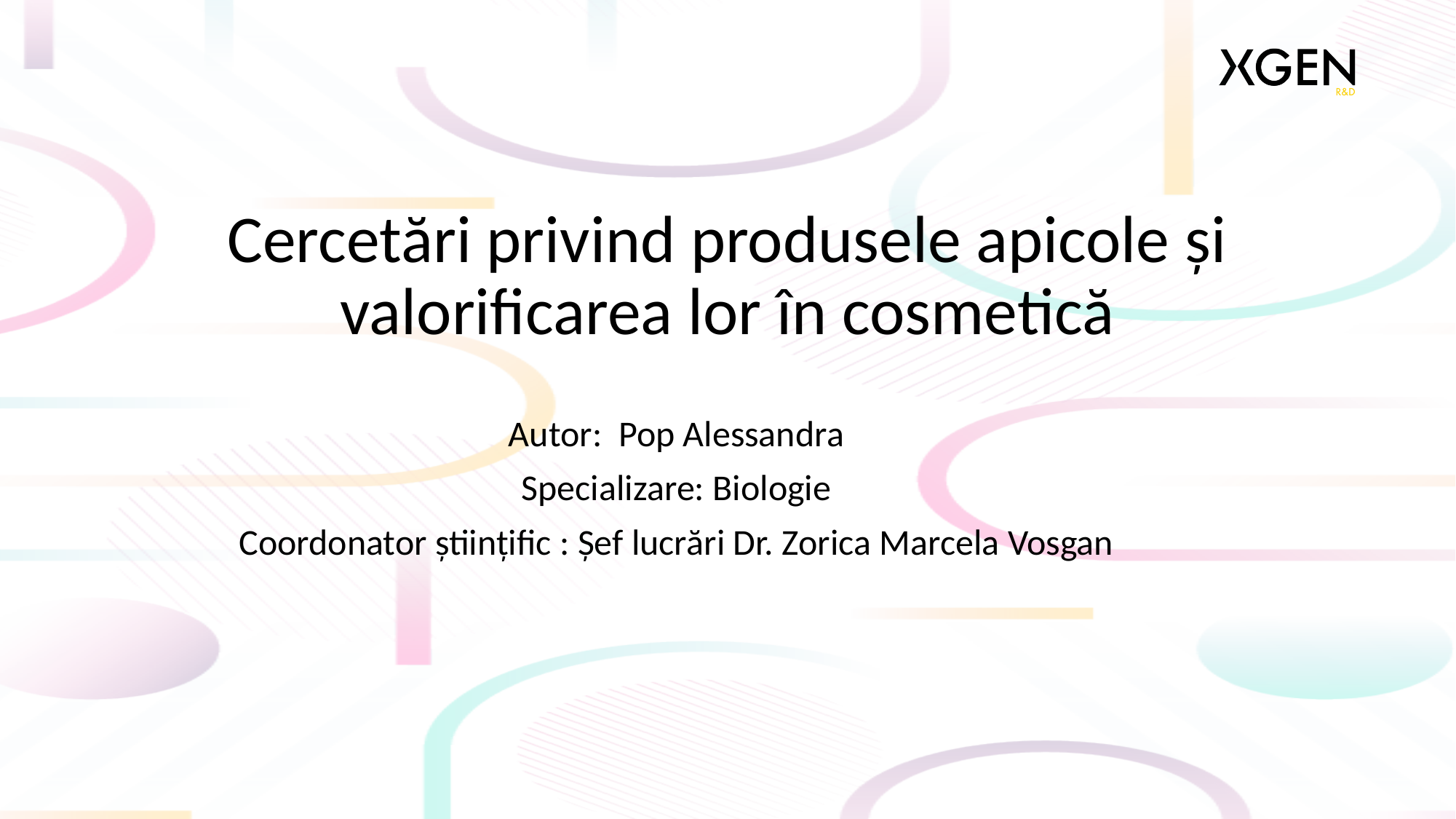

# Cercetări privind produsele apicole și valorificarea lor în cosmetică
Autor:  Pop Alessandra
Specializare: Biologie
Coordonator științific : Șef lucrări Dr. Zorica Marcela Vosgan